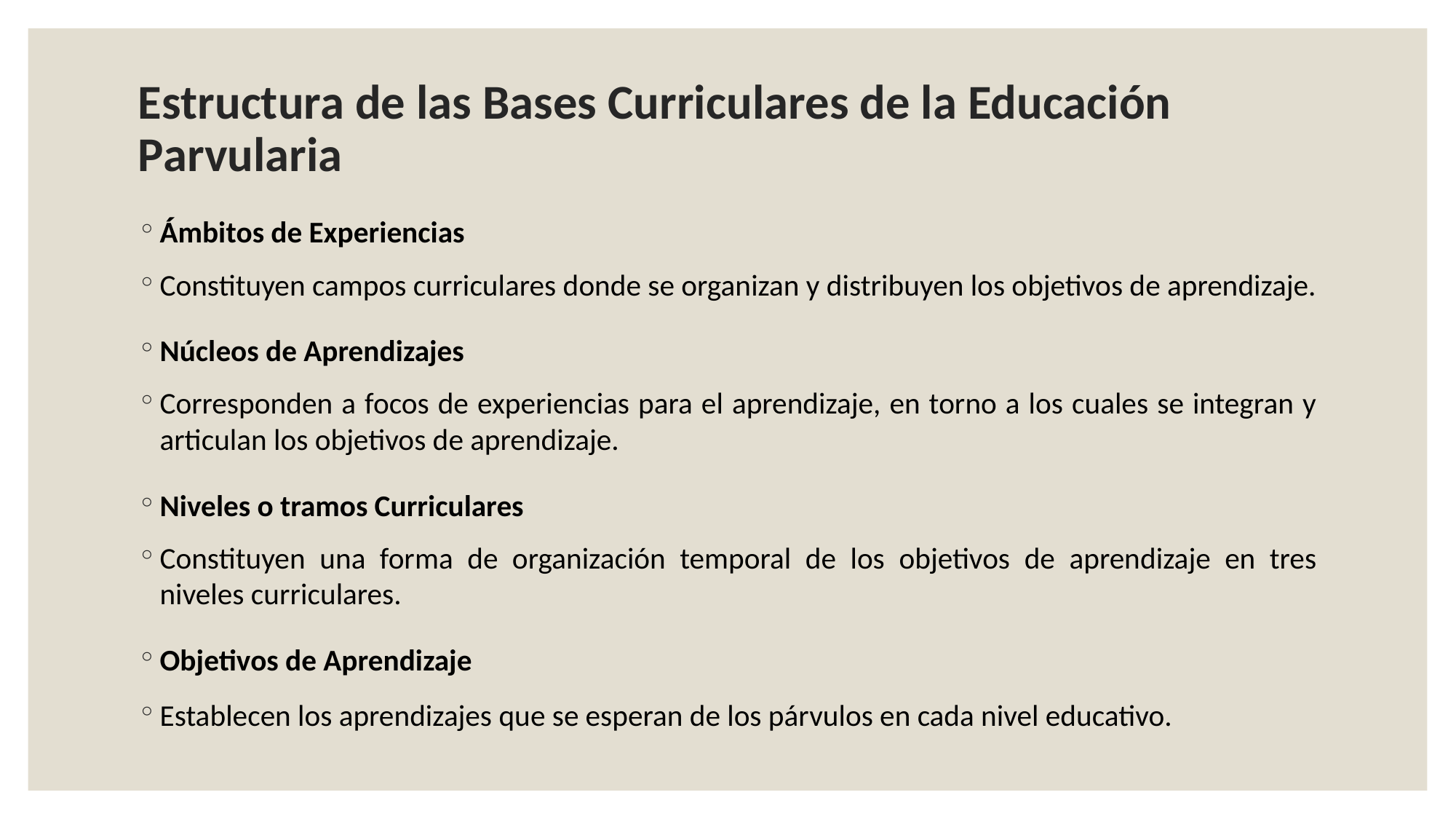

# Estructura de las Bases Curriculares de la Educación Parvularia
Ámbitos de Experiencias
Constituyen campos curriculares donde se organizan y distribuyen los objetivos de aprendizaje.
Núcleos de Aprendizajes
Corresponden a focos de experiencias para el aprendizaje, en torno a los cuales se integran y articulan los objetivos de aprendizaje.
Niveles o tramos Curriculares
Constituyen una forma de organización temporal de los objetivos de aprendizaje en tres niveles curriculares.
Objetivos de Aprendizaje
Establecen los aprendizajes que se esperan de los párvulos en cada nivel educativo.